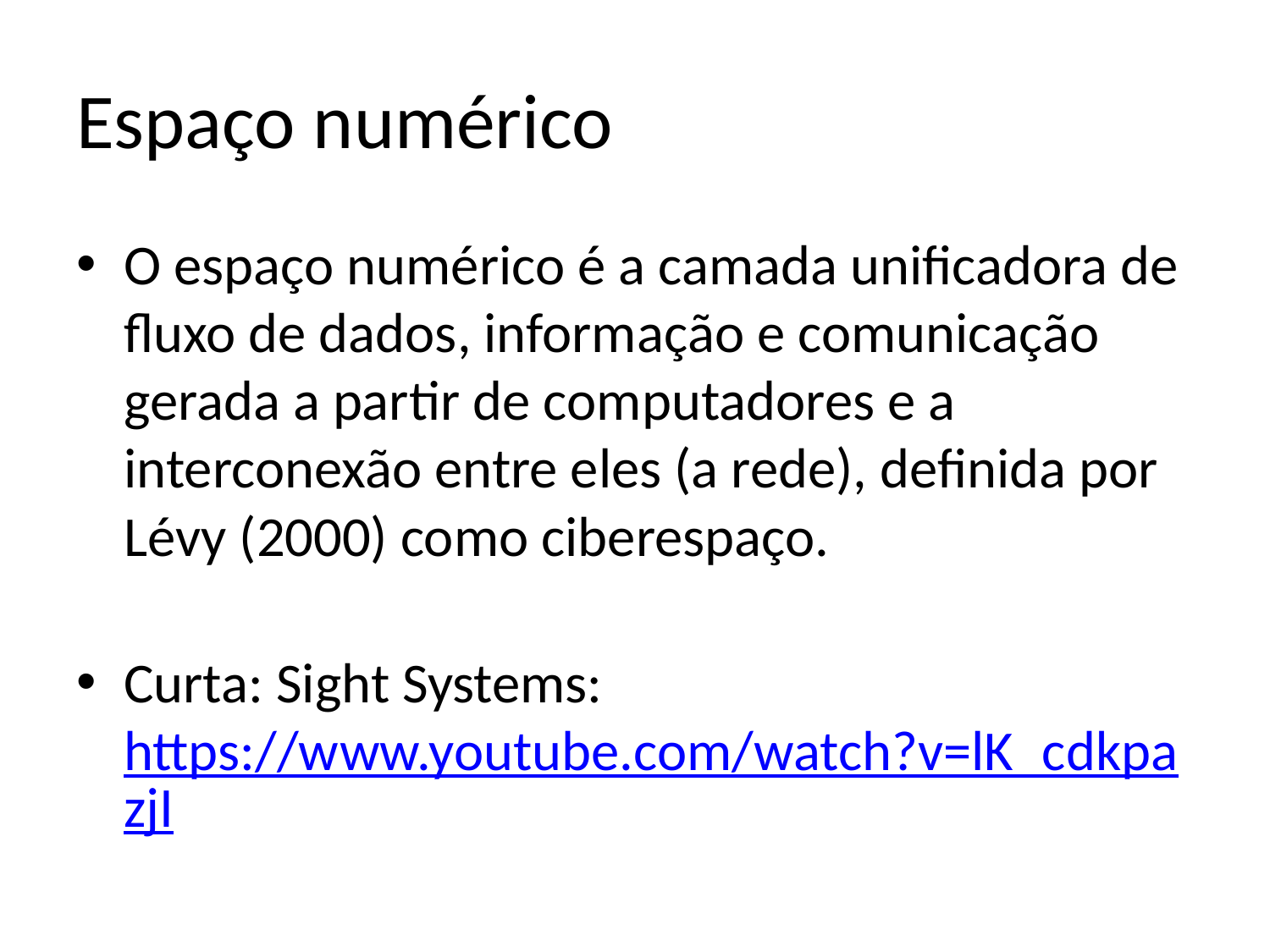

# Espaço numérico
O espaço numérico é a camada unificadora de fluxo de dados, informação e comunicação gerada a partir de computadores e a interconexão entre eles (a rede), definida por Lévy (2000) como ciberespaço.
Curta: Sight Systems: https://www.youtube.com/watch?v=lK_cdkpazjI